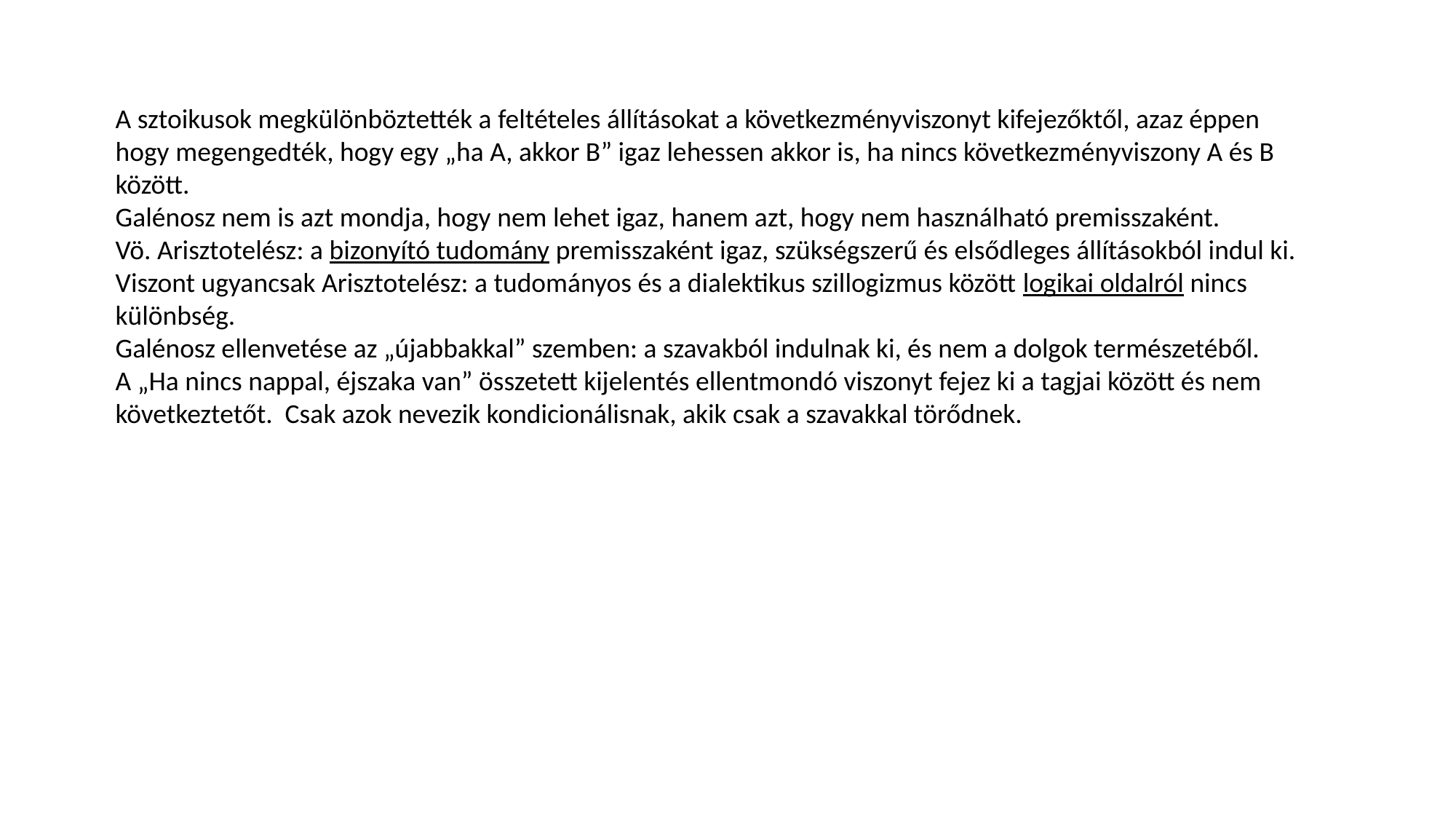

A sztoikusok megkülönböztették a feltételes állításokat a következményviszonyt kifejezőktől, azaz éppen hogy megengedték, hogy egy „ha A, akkor B” igaz lehessen akkor is, ha nincs következményviszony A és B között.
Galénosz nem is azt mondja, hogy nem lehet igaz, hanem azt, hogy nem használható premisszaként.
Vö. Arisztotelész: a bizonyító tudomány premisszaként igaz, szükségszerű és elsődleges állításokból indul ki.
Viszont ugyancsak Arisztotelész: a tudományos és a dialektikus szillogizmus között logikai oldalról nincs különbség.
Galénosz ellenvetése az „újabbakkal” szemben: a szavakból indulnak ki, és nem a dolgok természetéből.
A „Ha nincs nappal, éjszaka van” összetett kijelentés ellentmondó viszonyt fejez ki a tagjai között és nem következtetőt.  Csak azok nevezik kondicionálisnak, akik csak a szavakkal törődnek.